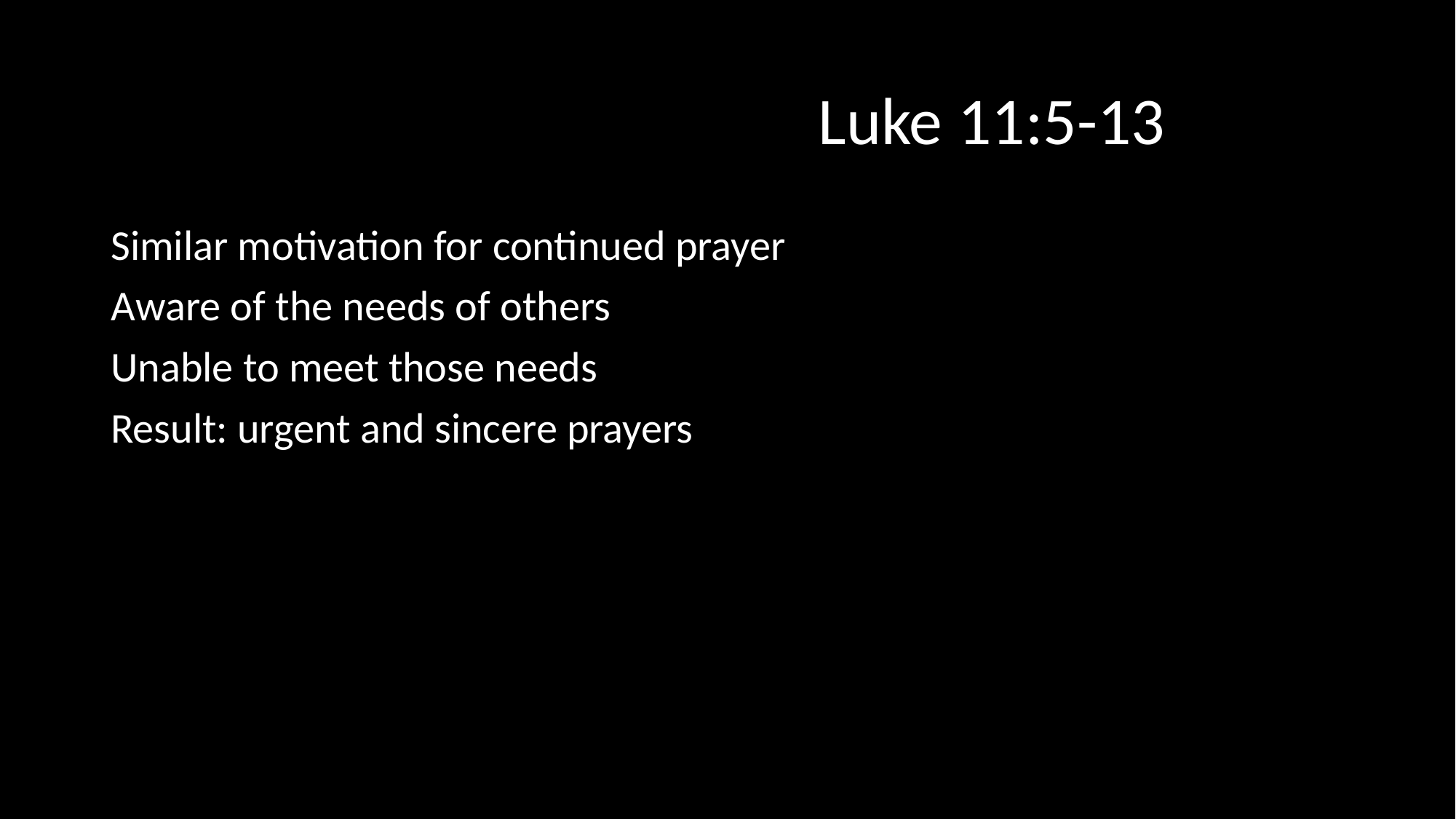

# Luke 11:5-13
Similar motivation for continued prayer
Aware of the needs of others
Unable to meet those needs
Result: urgent and sincere prayers